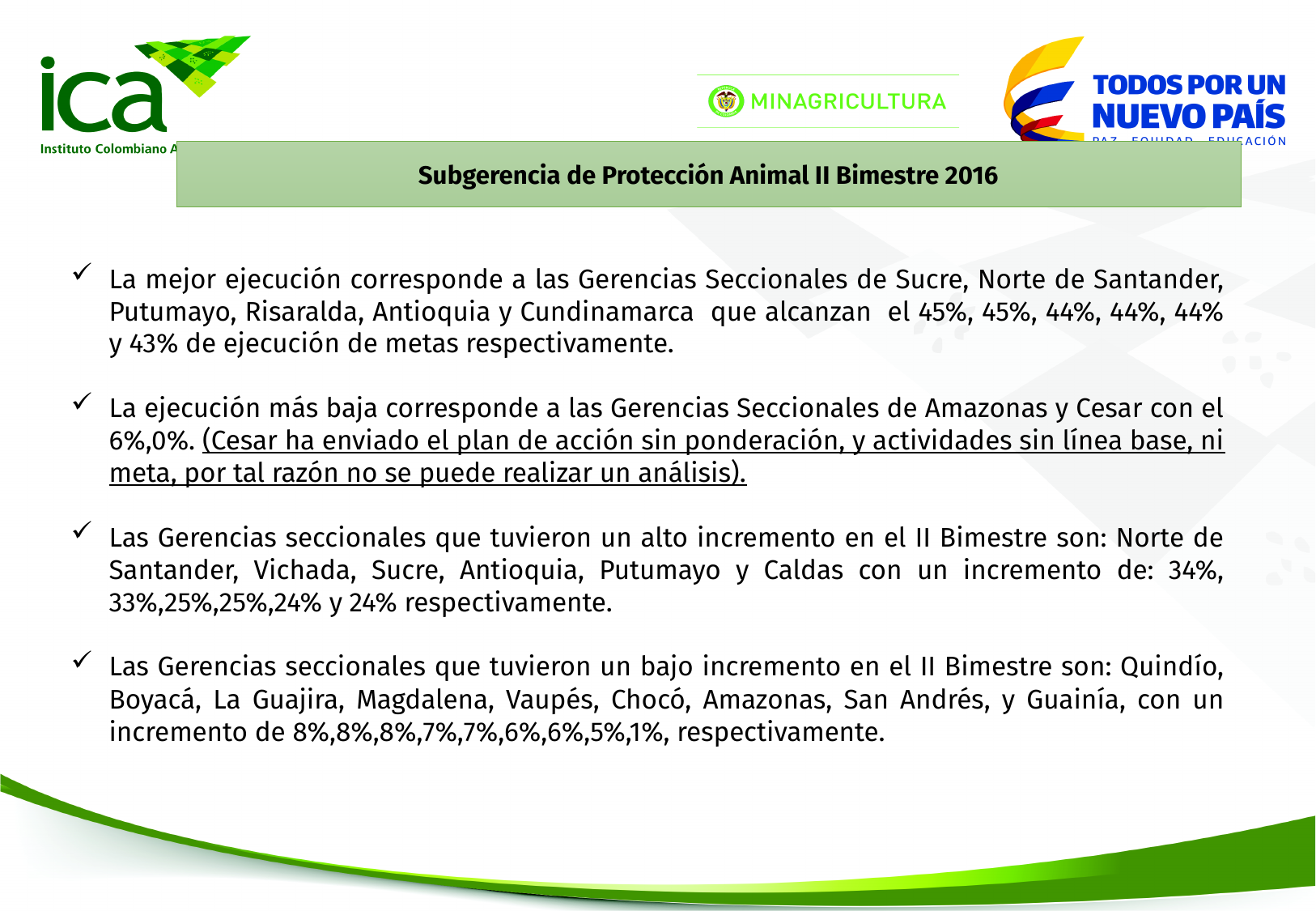

Subgerencia de Protección Animal II Bimestre 2016
La mejor ejecución corresponde a las Gerencias Seccionales de Sucre, Norte de Santander, Putumayo, Risaralda, Antioquia y Cundinamarca  que alcanzan  el 45%, 45%, 44%, 44%, 44% y 43% de ejecución de metas respectivamente.

La ejecución más baja corresponde a las Gerencias Seccionales de Amazonas y Cesar con el 6%,0%. (Cesar ha enviado el plan de acción sin ponderación, y actividades sin línea base, ni meta, por tal razón no se puede realizar un análisis).

Las Gerencias seccionales que tuvieron un alto incremento en el II Bimestre son: Norte de Santander, Vichada, Sucre, Antioquia, Putumayo y Caldas con un incremento de: 34%, 33%,25%,25%,24% y 24% respectivamente.

Las Gerencias seccionales que tuvieron un bajo incremento en el II Bimestre son: Quindío, Boyacá, La Guajira, Magdalena, Vaupés, Chocó, Amazonas, San Andrés, y Guainía, con un incremento de 8%,8%,8%,7%,7%,6%,6%,5%,1%, respectivamente.